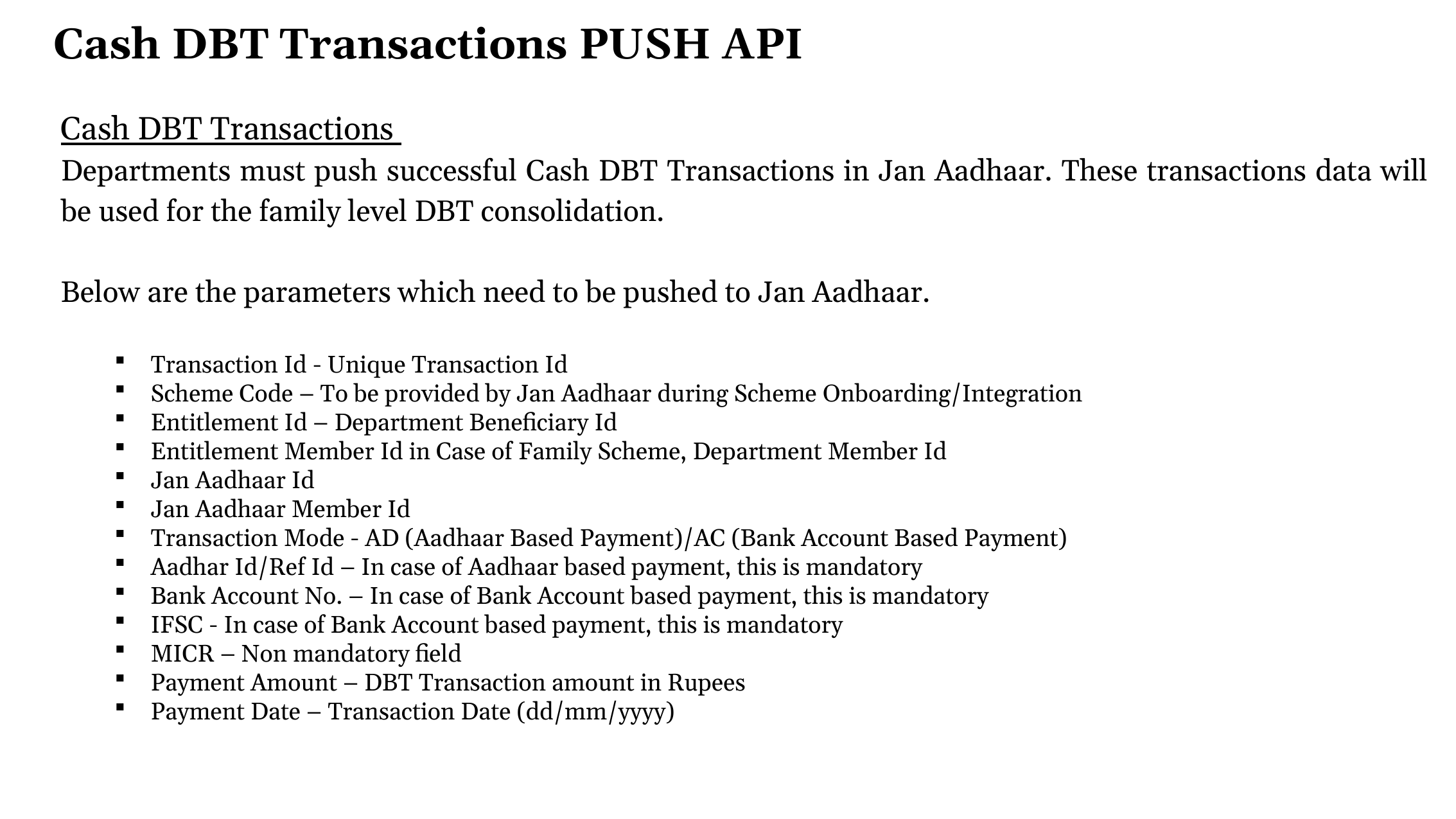

# Cash DBT Transactions PUSH API
-1 Jan Aadhaar Enrolment Process
Cash DBT Transactions
Departments must push successful Cash DBT Transactions in Jan Aadhaar. These transactions data will be used for the family level DBT consolidation.

Below are the parameters which need to be pushed to Jan Aadhaar.

Transaction Id - Unique Transaction Id
Scheme Code – To be provided by Jan Aadhaar during Scheme Onboarding/Integration
Entitlement Id – Department Beneficiary Id
Entitlement Member Id in Case of Family Scheme, Department Member Id
Jan Aadhaar Id
Jan Aadhaar Member Id
Transaction Mode - AD (Aadhaar Based Payment)/AC (Bank Account Based Payment)
Aadhar Id/Ref Id – In case of Aadhaar based payment, this is mandatory
Bank Account No. – In case of Bank Account based payment, this is mandatory
IFSC - In case of Bank Account based payment, this is mandatory
MICR – Non mandatory field
Payment Amount – DBT Transaction amount in Rupees
Payment Date – Transaction Date (dd/mm/yyyy)